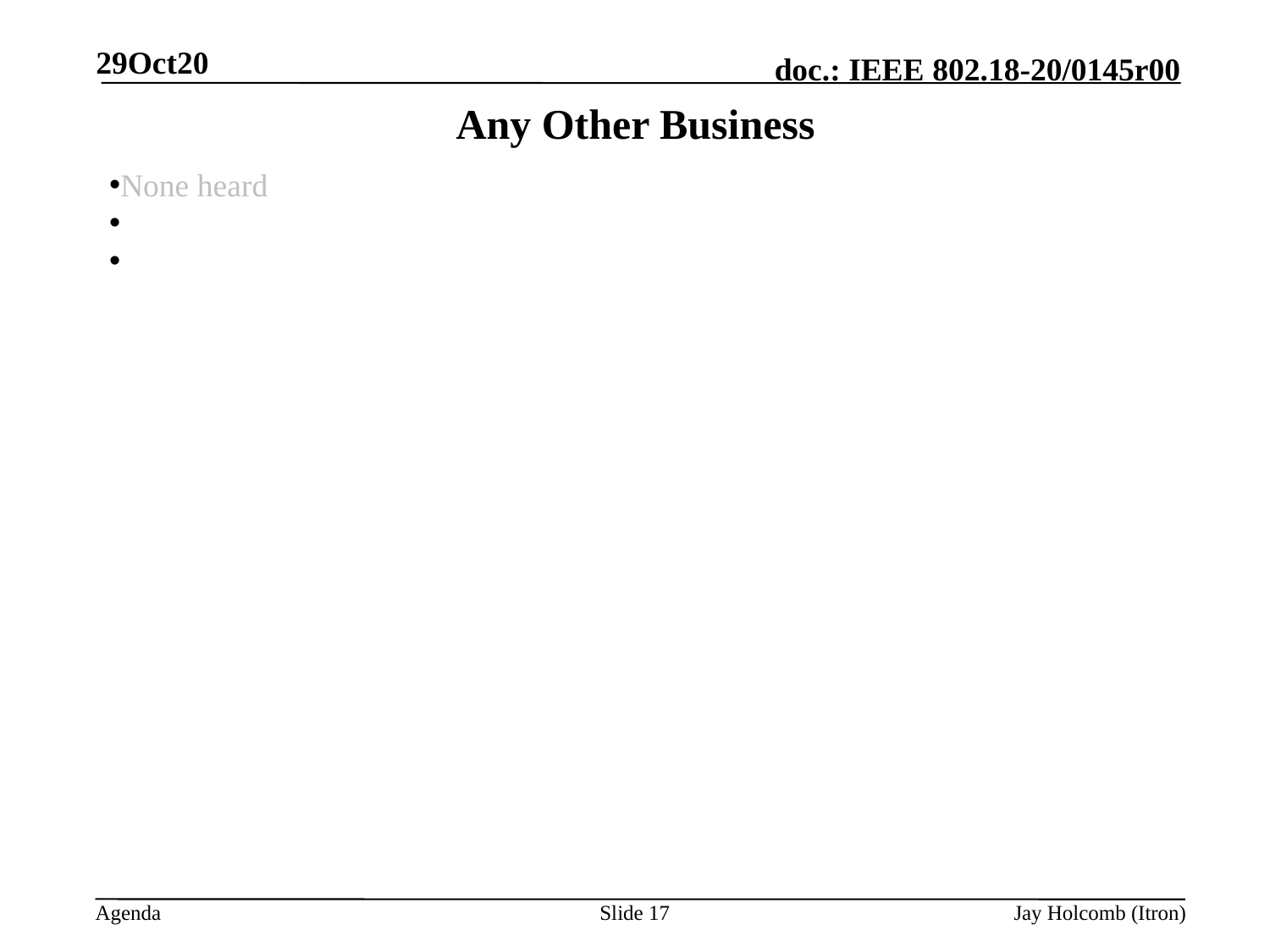

29Oct20
# Any Other Business
None heard

Slide 17
Jay Holcomb (Itron)